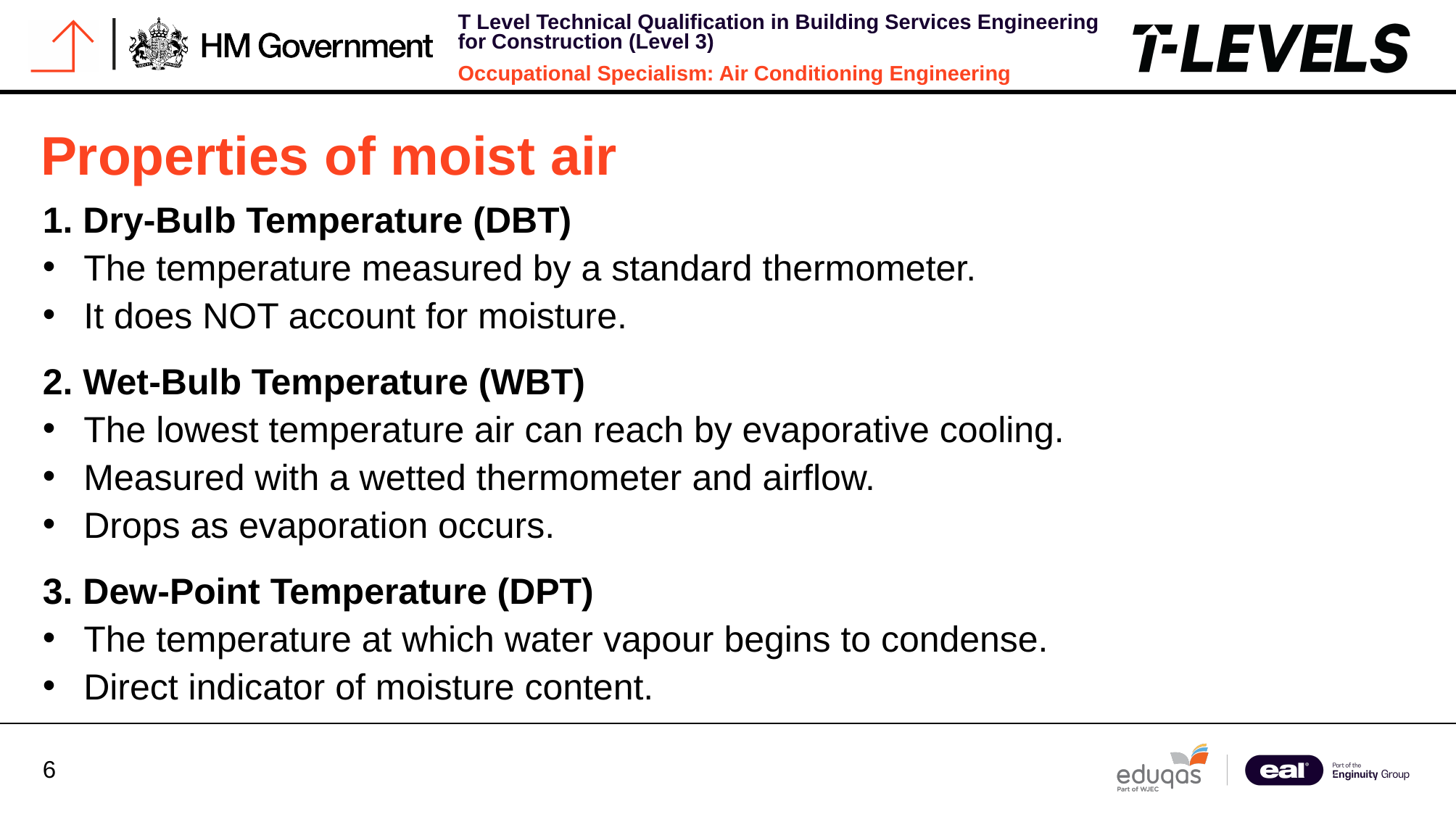

Properties of moist air
1. Dry-Bulb Temperature (DBT)
The temperature measured by a standard thermometer.
It does NOT account for moisture.
2. Wet-Bulb Temperature (WBT)
The lowest temperature air can reach by evaporative cooling.
Measured with a wetted thermometer and airflow.
Drops as evaporation occurs.
3. Dew-Point Temperature (DPT)
The temperature at which water vapour begins to condense.
Direct indicator of moisture content.